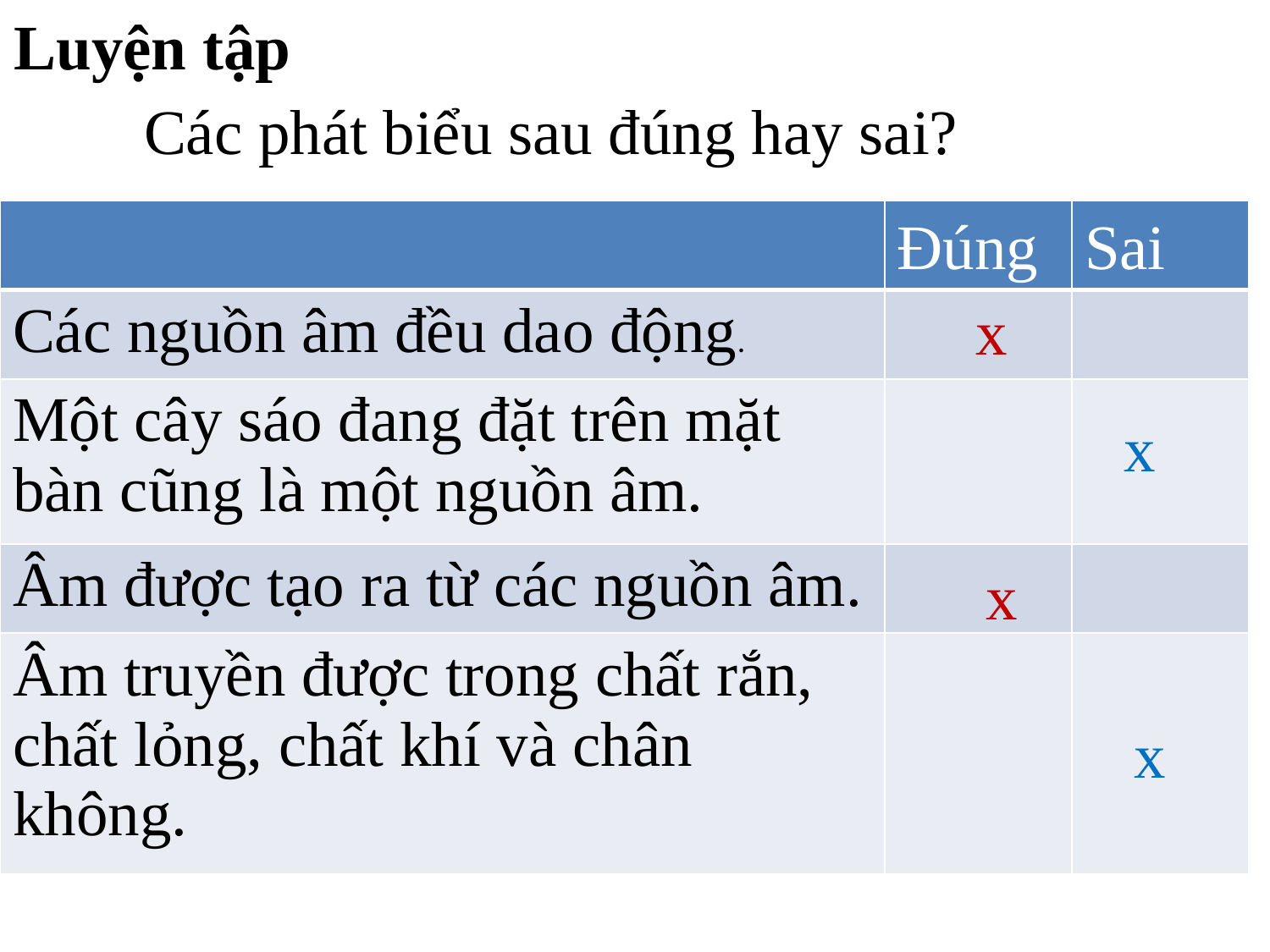

Luyện tập
Các phát biểu sau đúng hay sai?
|  | Đúng | Sai |
| --- | --- | --- |
| Các nguồn âm đều dao động. |  |  |
| Một cây sáo đang đặt trên mặt bàn cũng là một nguồn âm. |  |  |
| Âm được tạo ra từ các nguồn âm. |  |  |
| Âm truyền được trong chất rắn, chất lỏng, chất khí và chân không. |  |  |
x
x
x
x